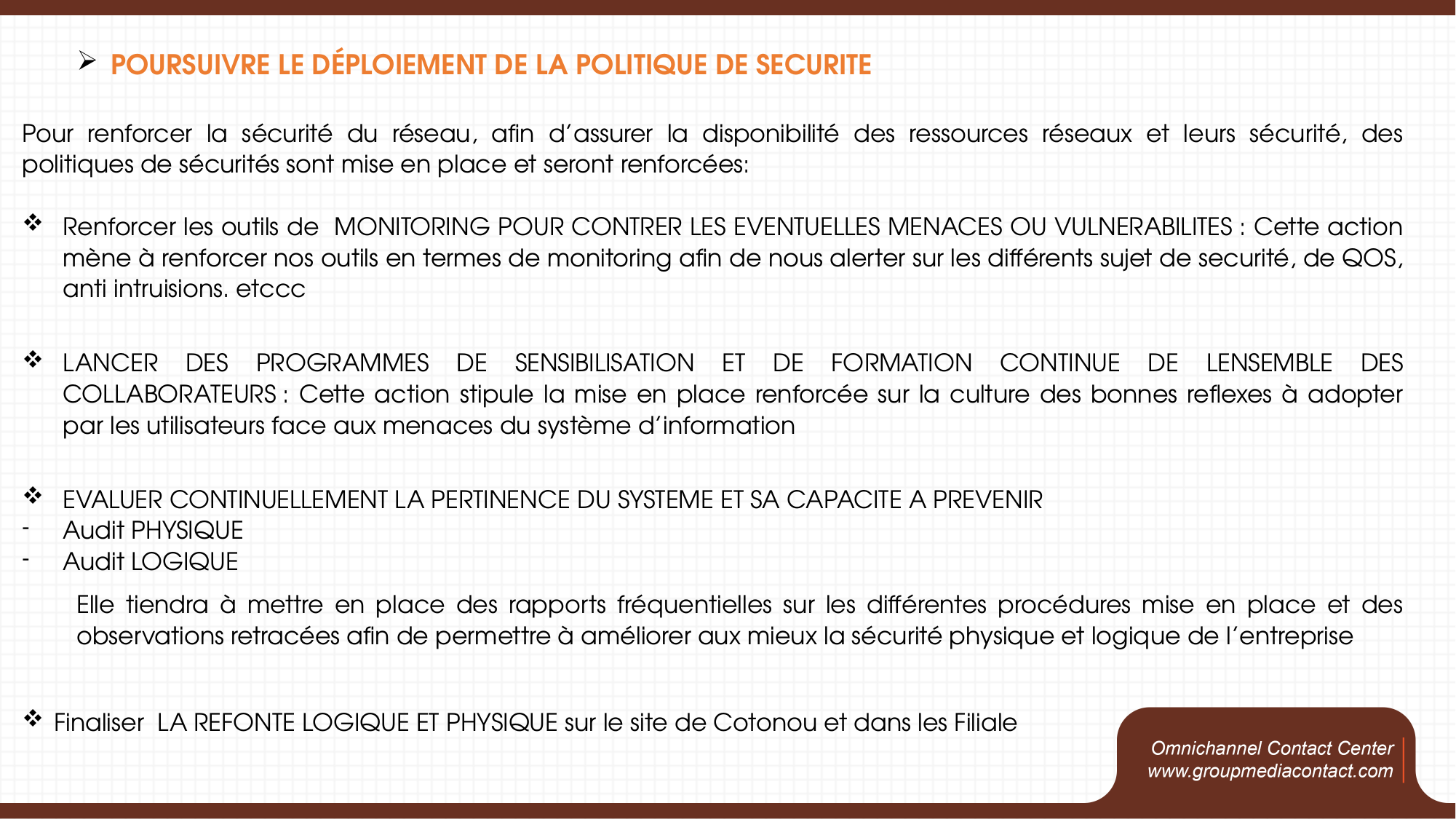

POURSUIVRE LE DÉPLOIEMENT DE LA POLITIQUE DE SECURITE
Pour renforcer la sécurité du réseau, afin d’assurer la disponibilité des ressources réseaux et leurs sécurité, des politiques de sécurités sont mise en place et seront renforcées:

Renforcer les outils de  MONITORING POUR CONTRER LES EVENTUELLES MENACES OU VULNERABILITES : Cette action mène à renforcer nos outils en termes de monitoring afin de nous alerter sur les différents sujet de securité, de QOS, anti intruisions. etccc

LANCER DES PROGRAMMES DE SENSIBILISATION ET DE FORMATION CONTINUE DE LENSEMBLE DES COLLABORATEURS : Cette action stipule la mise en place renforcée sur la culture des bonnes reflexes à adopter par les utilisateurs face aux menaces du système d’information

EVALUER CONTINUELLEMENT LA PERTINENCE DU SYSTEME ET SA CAPACITE A PREVENIR
Audit PHYSIQUE
Audit LOGIQUE
Elle tiendra à mettre en place des rapports fréquentielles sur les différentes procédures mise en place et des observations retracées afin de permettre à améliorer aux mieux la sécurité physique et logique de l’entreprise

Finaliser  LA REFONTE LOGIQUE ET PHYSIQUE sur le site de Cotonou et dans les Filiale